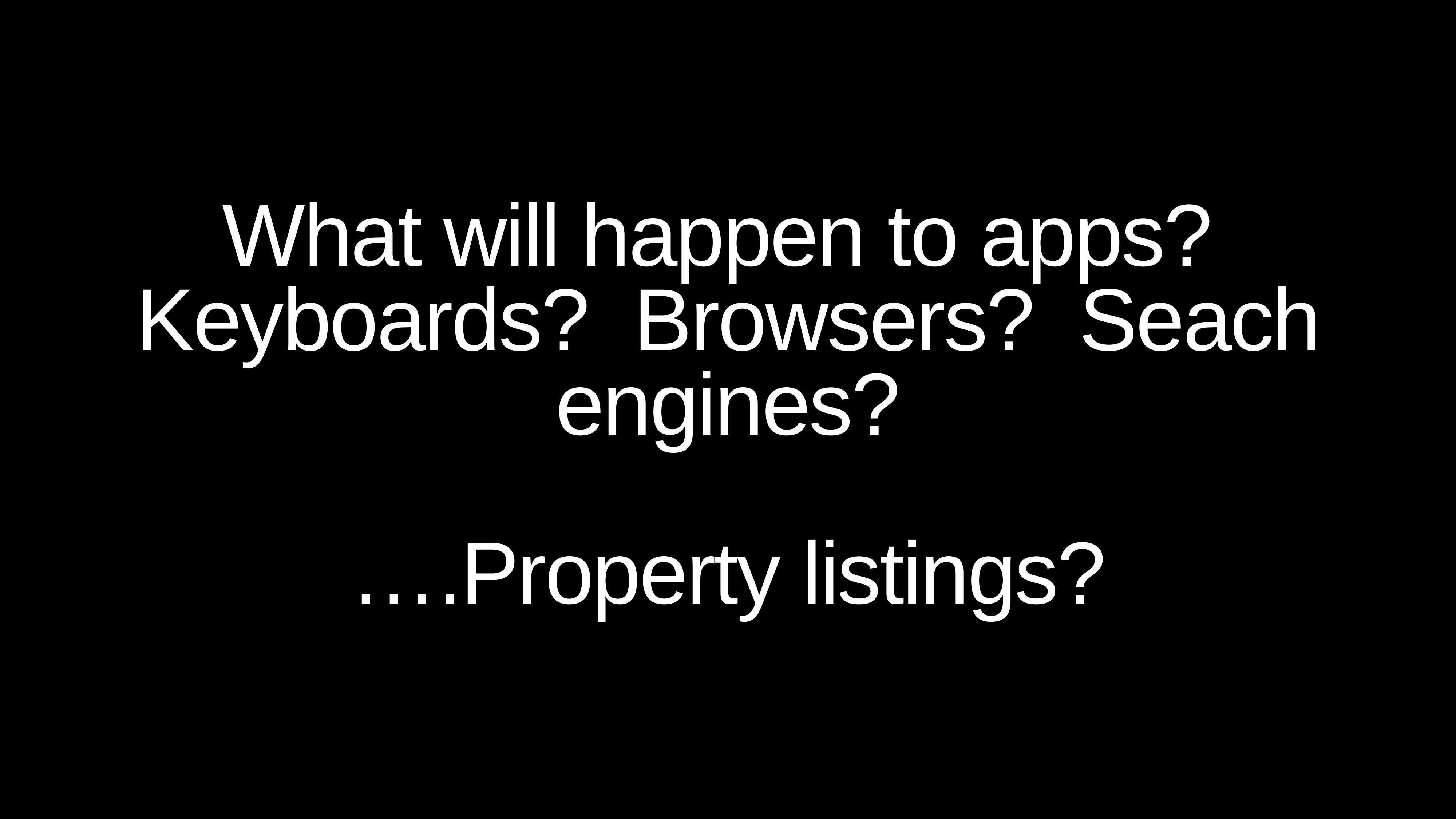

What will happen to apps?  Keyboards?  Browsers?  Seach engines?

….Property listings?